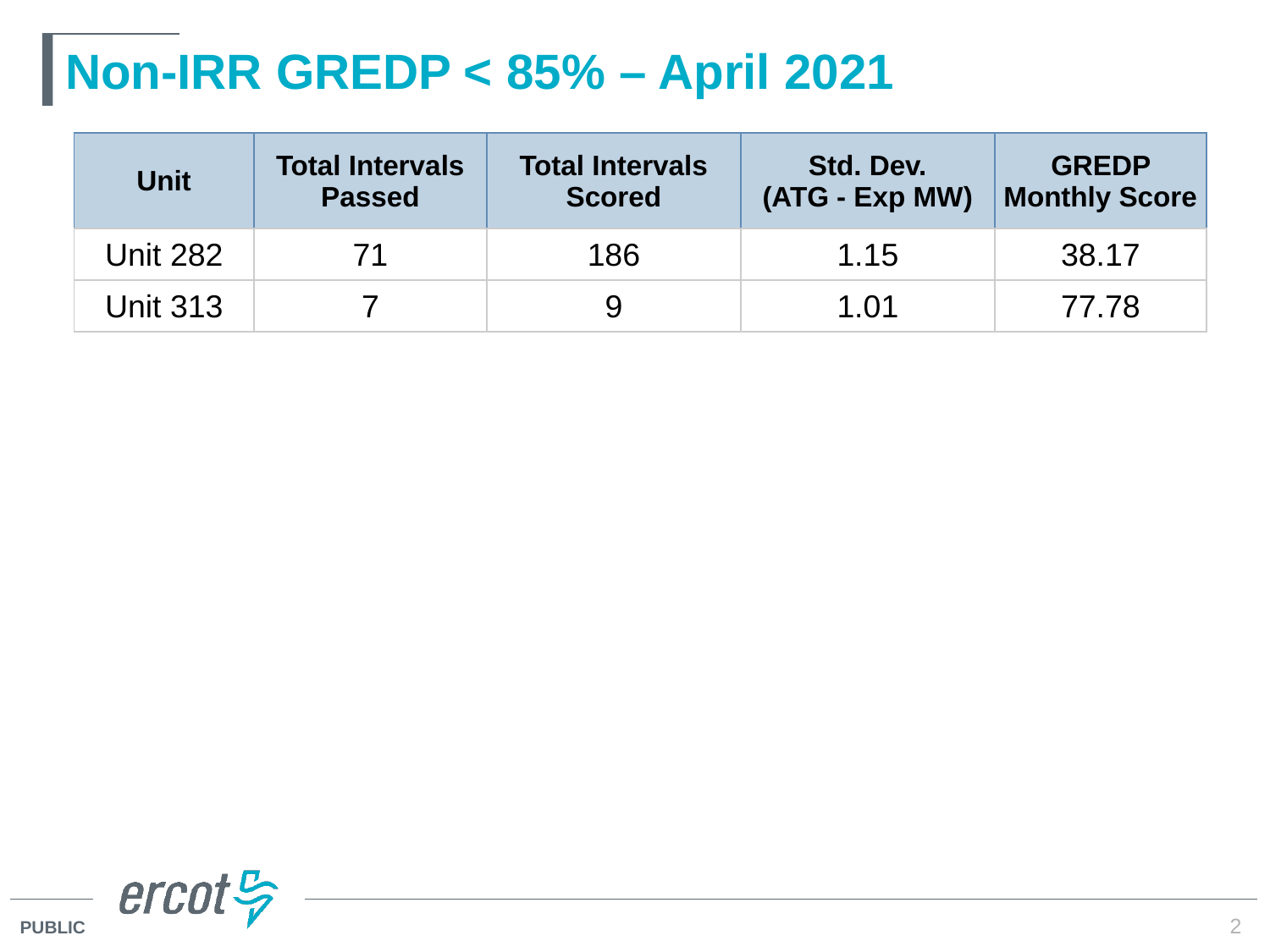

# Non-IRR GREDP < 85% – April 2021
| Unit | Total Intervals Passed | Total Intervals Scored | Std. Dev. (ATG - Exp MW) | GREDP Monthly Score |
| --- | --- | --- | --- | --- |
| Unit 282 | 71 | 186 | 1.15 | 38.17 |
| Unit 313 | 7 | 9 | 1.01 | 77.78 |
2